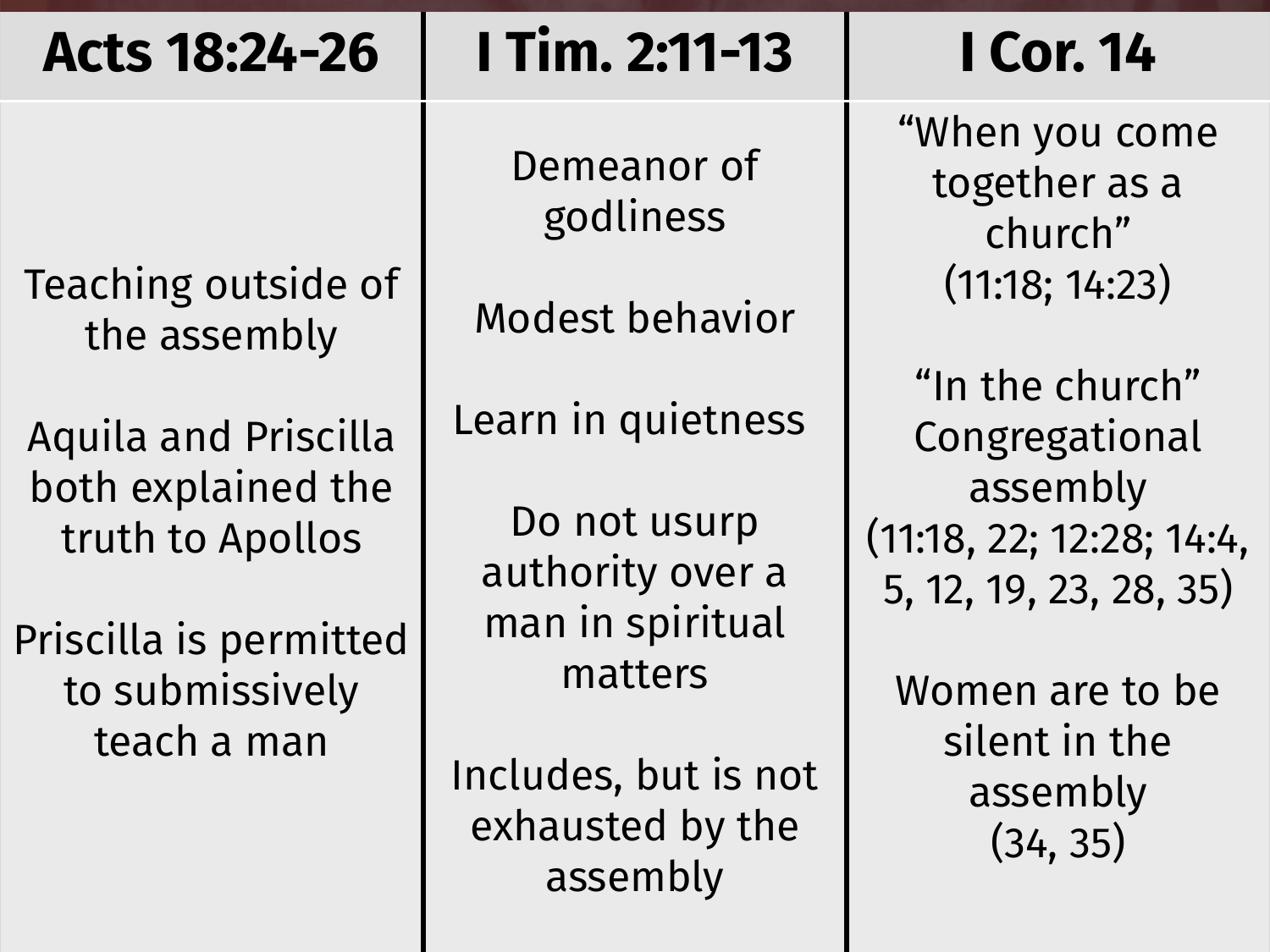

| Acts 18:24-26 | I Tim. 2:11-13 | I Cor. 14 |
| --- | --- | --- |
| Teaching outside of the assembly Aquila and Priscilla both explained the truth to Apollos Priscilla is permitted to submissively teach a man | Demeanor of godliness Modest behavior Learn in quietness Do not usurp authority over a man in spiritual matters Includes, but is not exhausted by the assembly | “When you come together as a church” (11:18; 14:23) “In the church” Congregational assembly (11:18, 22; 12:28; 14:4, 5, 12, 19, 23, 28, 35) Women are to be silent in the assembly (34, 35) |